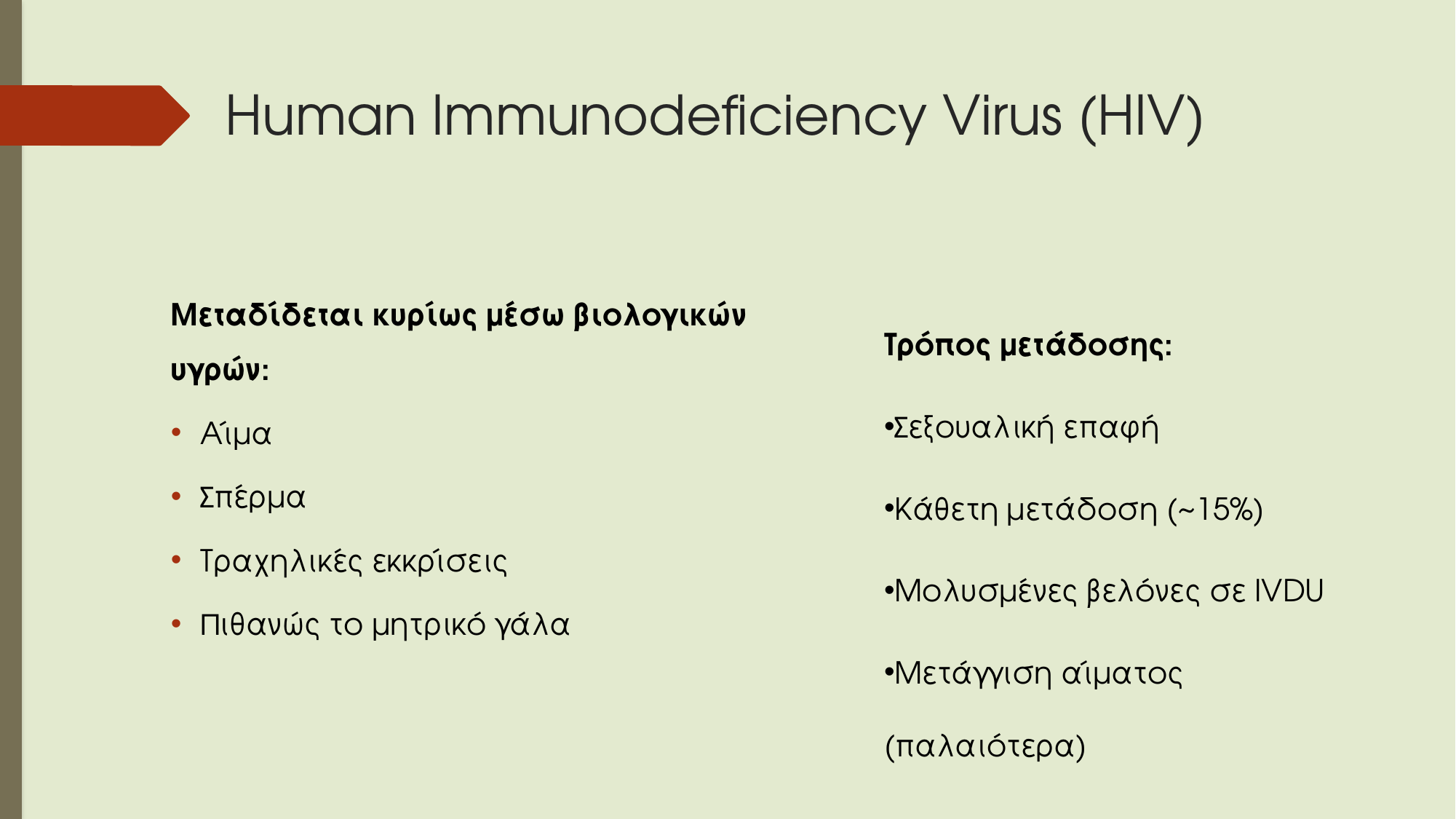

# Human Immunodeficiency Virus (HIV)

Μεταδίδεται κυρίως μέσω βιολογικών υγρών:
Αίμα
Σπέρμα
Τραχηλικές εκκρίσεις
Πιθανώς το μητρικό γάλα

Τρόπος μετάδοσης:
Σεξουαλική επαφή
Κάθετη μετάδοση (~15%)
Μολυσμένες βελόνες σε IVDU
Μετάγγιση αίματος (παλαιότερα)